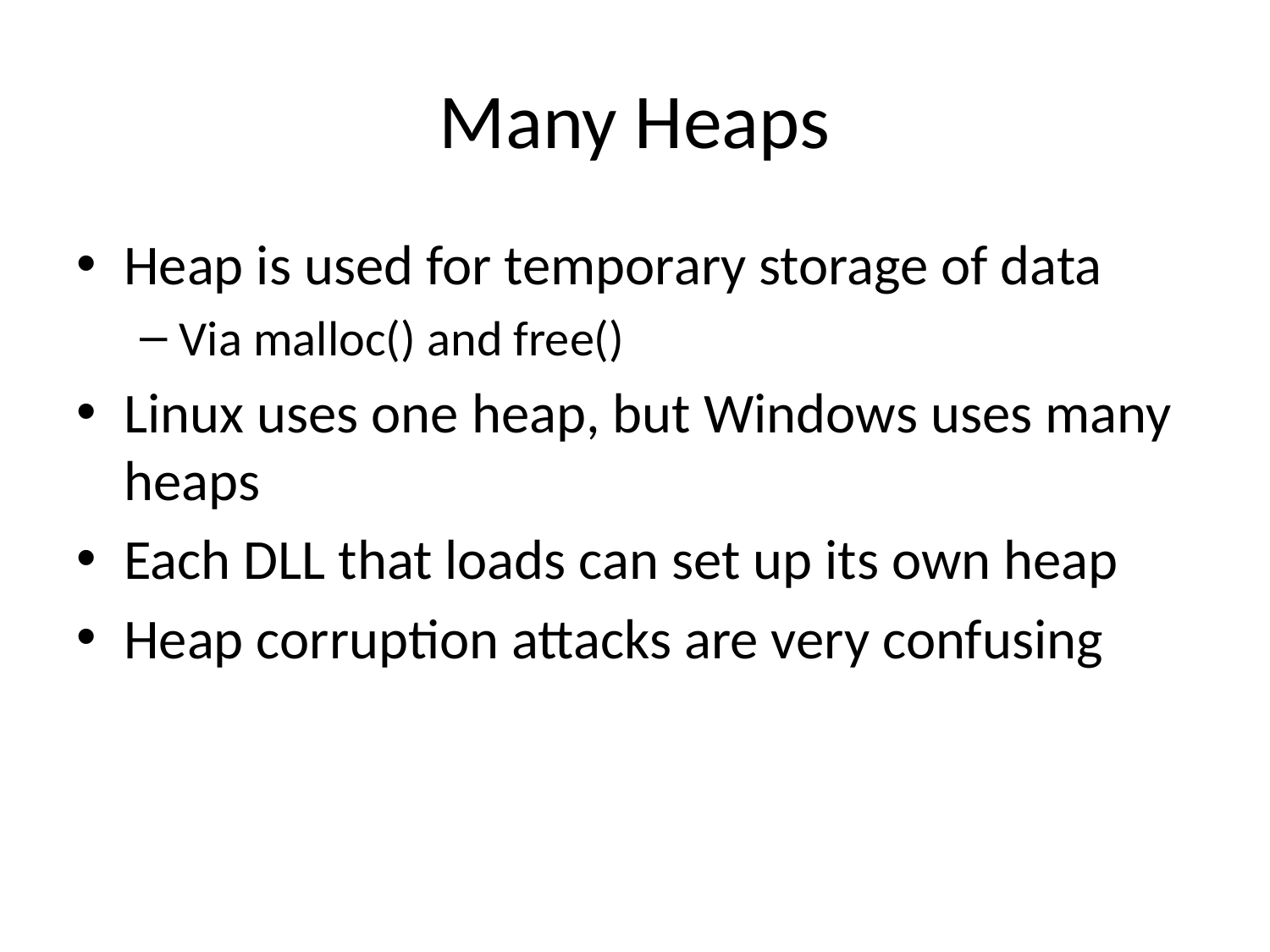

# Many Heaps
Heap is used for temporary storage of data
Via malloc() and free()
Linux uses one heap, but Windows uses many heaps
Each DLL that loads can set up its own heap
Heap corruption attacks are very confusing